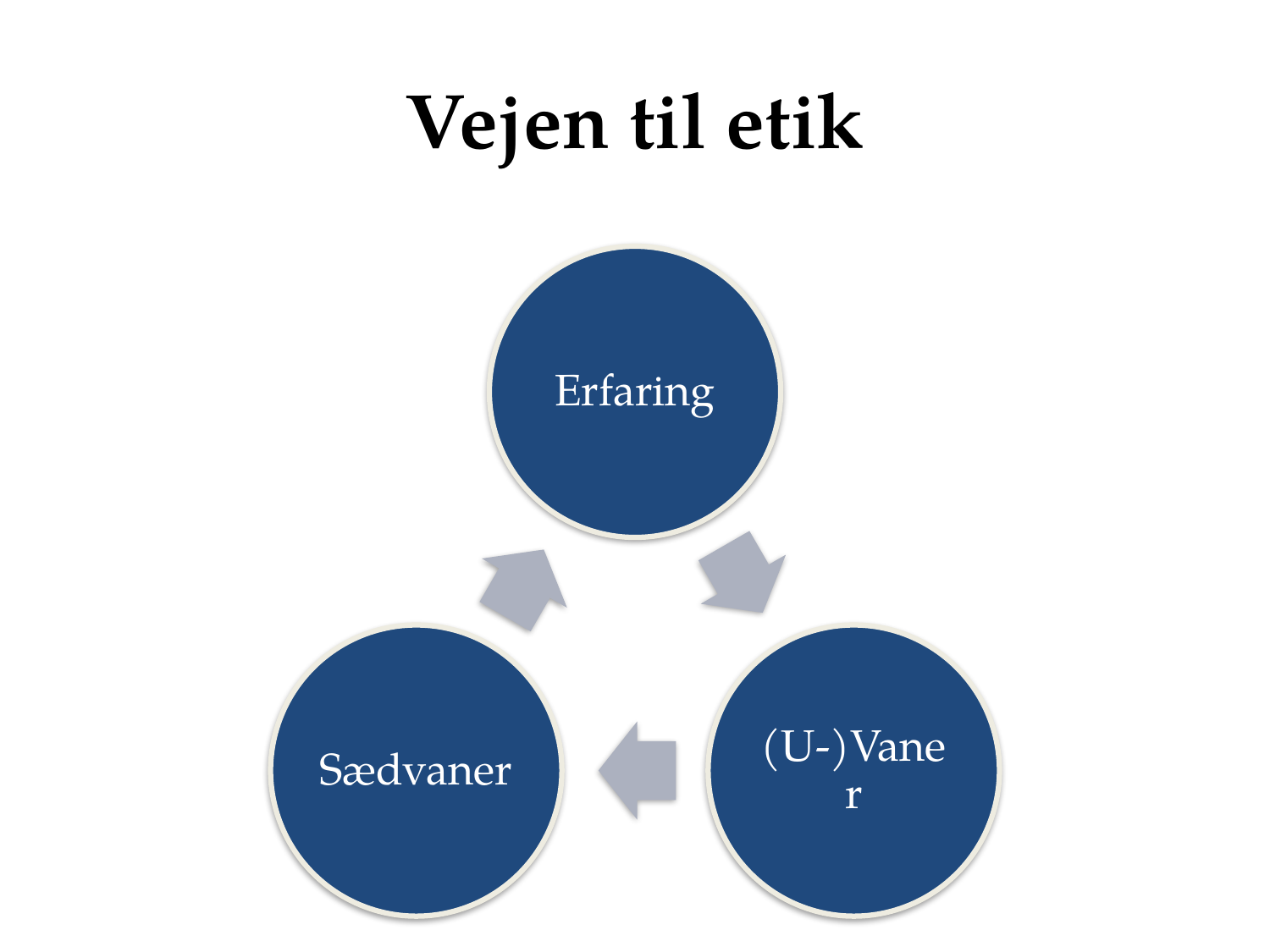

# Vejen til etik
Erfaring

(U-)Vaner

Sædvaner